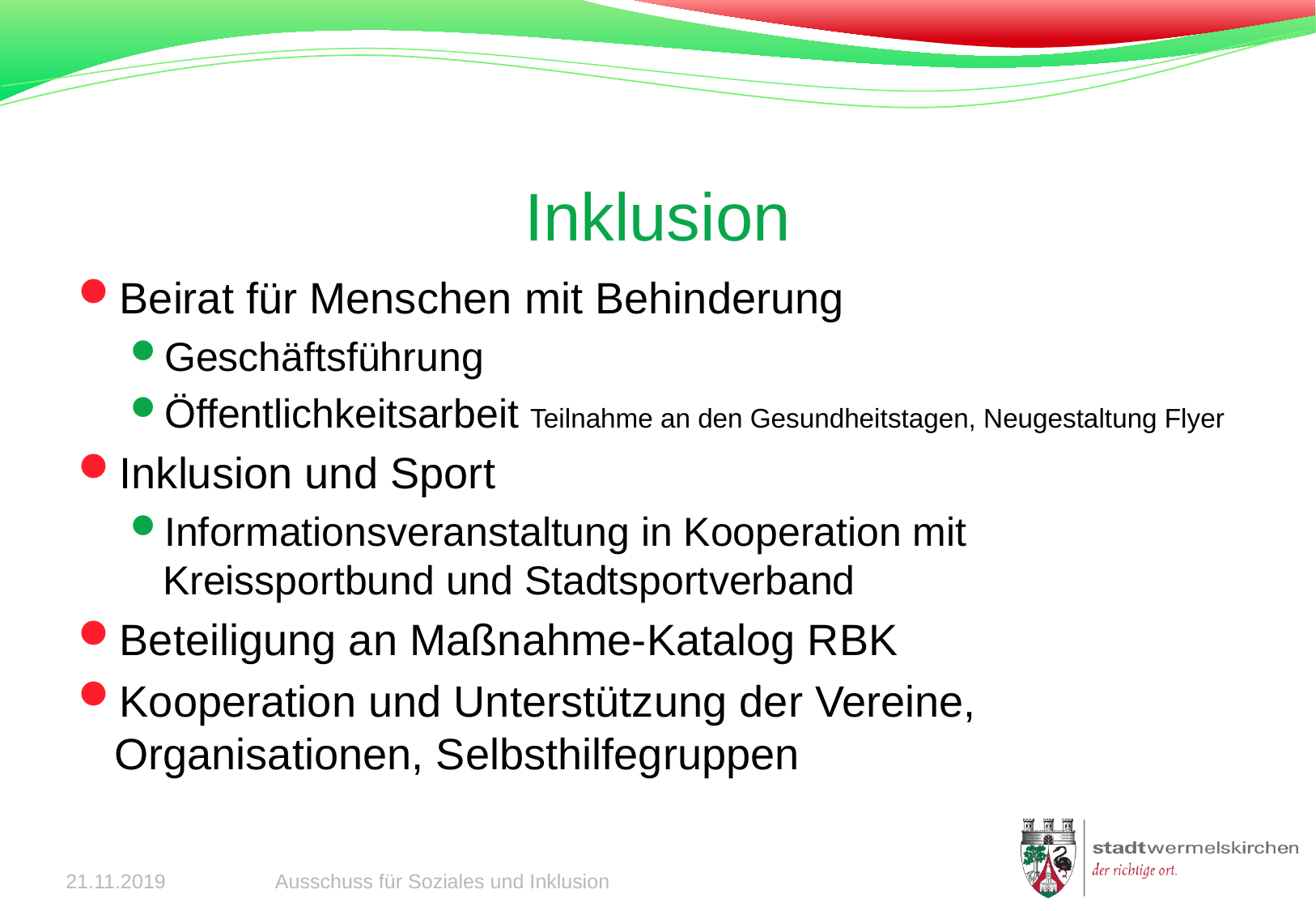

# Inklusion
Beirat für Menschen mit Behinderung
Geschäftsführung
Öffentlichkeitsarbeit Teilnahme an den Gesundheitstagen, Neugestaltung Flyer
Inklusion und Sport
Informationsveranstaltung in Kooperation mit Kreissportbund und Stadtsportverband
Beteiligung an Maßnahme-Katalog RBK
Kooperation und Unterstützung der Vereine, Organisationen, Selbsthilfegruppen

21.11.2019
Ausschuss für Soziales und Inklusion